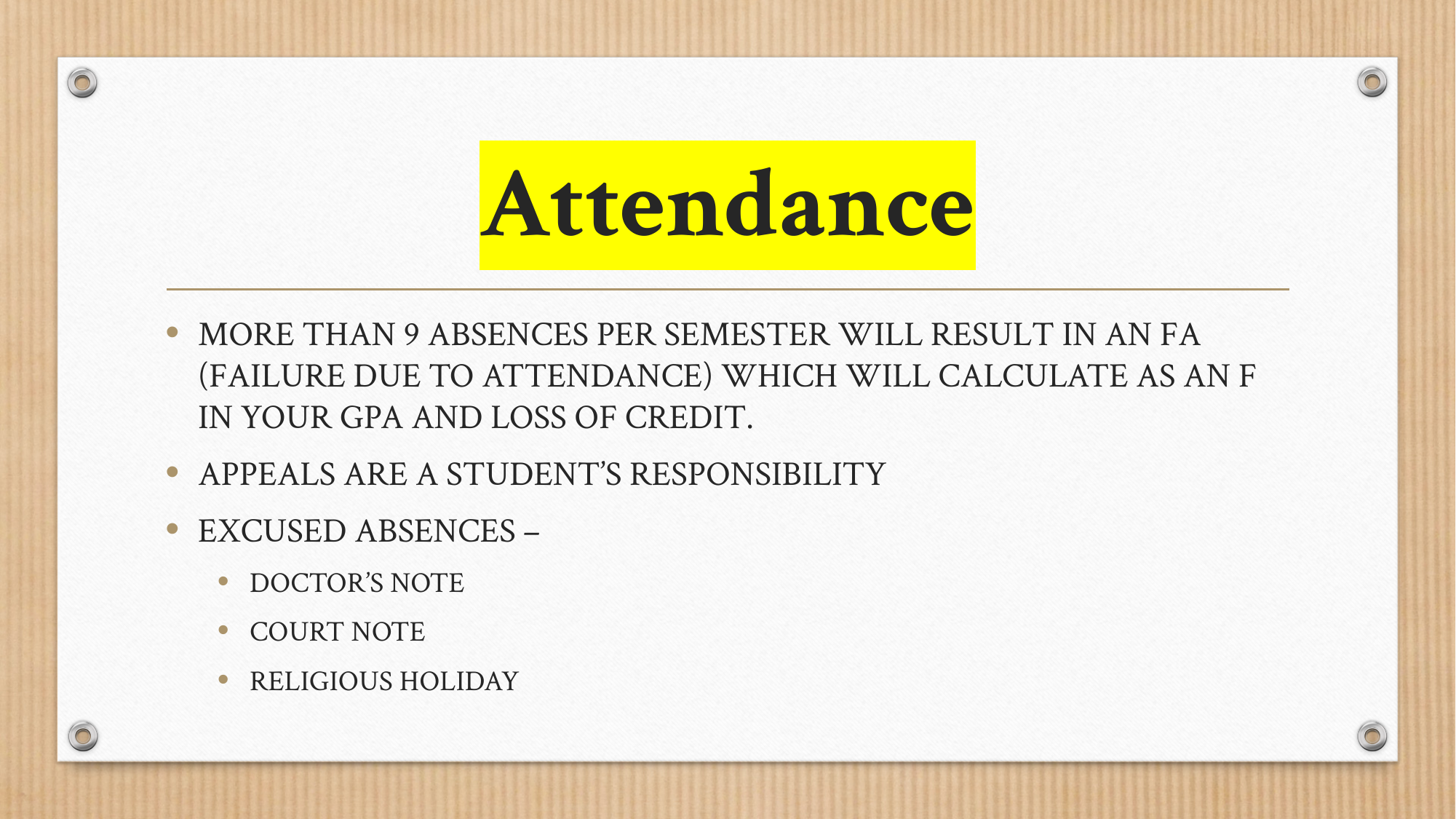

# Attendance
MORE THAN 9 ABSENCES PER SEMESTER WILL RESULT IN AN FA (FAILURE DUE TO ATTENDANCE) WHICH WILL CALCULATE AS AN F IN YOUR GPA AND LOSS OF CREDIT.
APPEALS ARE A STUDENT’S RESPONSIBILITY
EXCUSED ABSENCES –
DOCTOR’S NOTE
COURT NOTE
RELIGIOUS HOLIDAY